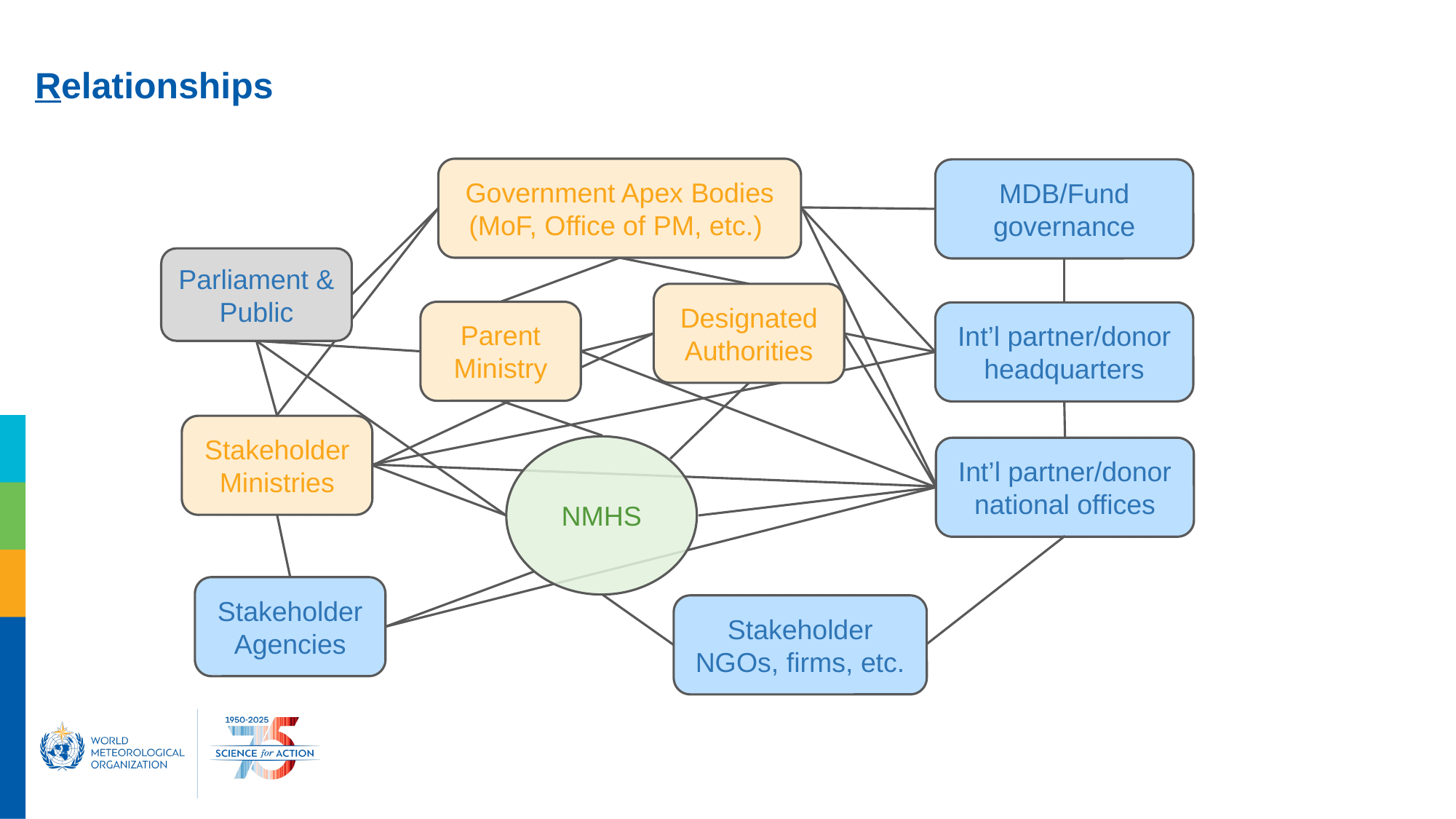

Relationships​​​​
Government Apex Bodies
(MoF, Office of PM, etc.)
MDB/Fund governance
Int’l partner/donor headquarters
Parliament & Public
Designated Authorities
Parent Ministry
Stakeholder Ministries
NMHS
Int’l partner/donor national offices
Stakeholder Agencies
Stakeholder NGOs, firms, etc.